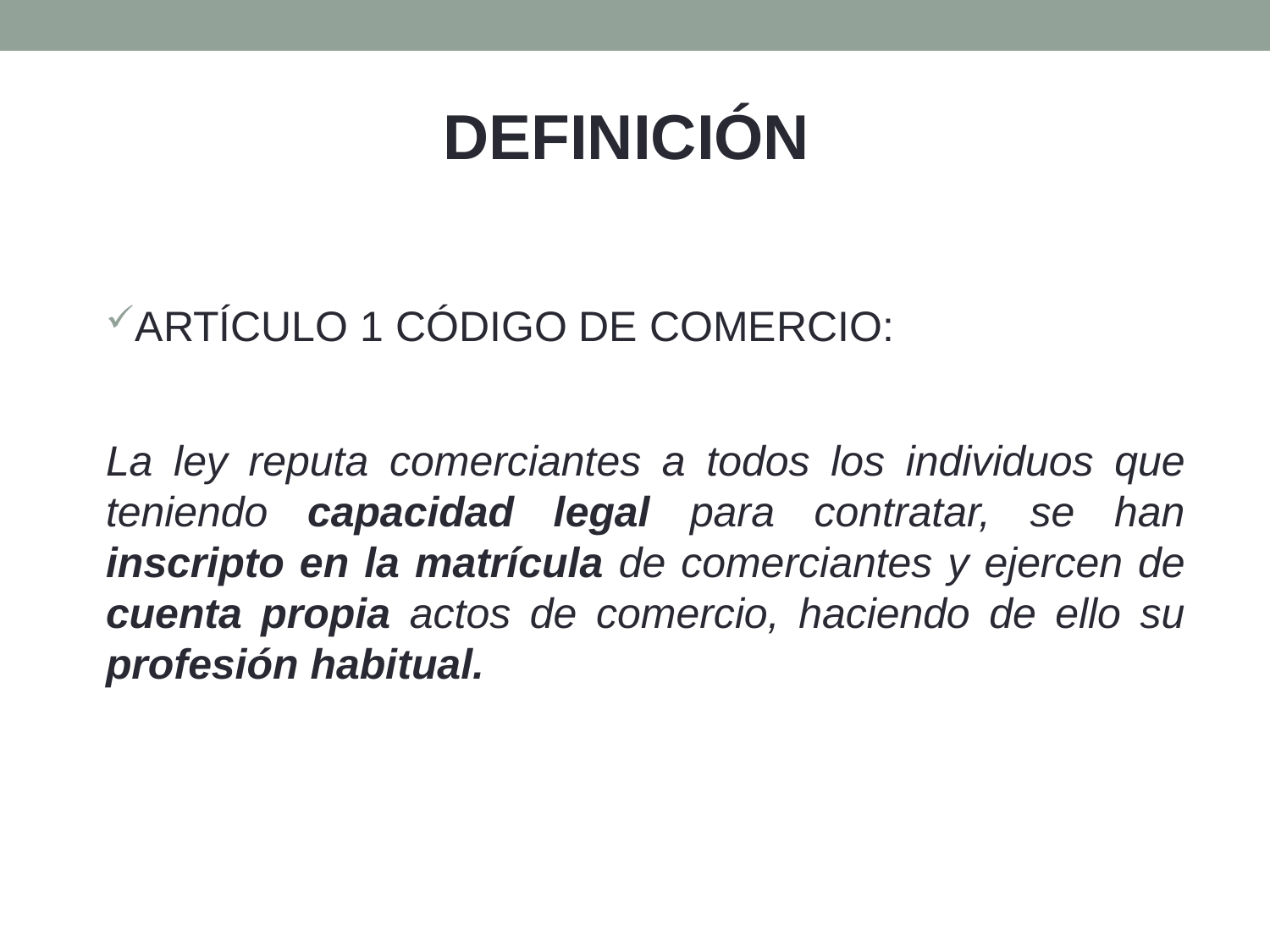

DEFINICIÓN

ARTÍCULO 1 CÓDIGO DE COMERCIO:

La ley reputa comerciantes a todos los individuos que teniendo capacidad legal para contratar, se han inscripto en la matrícula de comerciantes y ejercen de cuenta propia actos de comercio, haciendo de ello su profesión habitual.